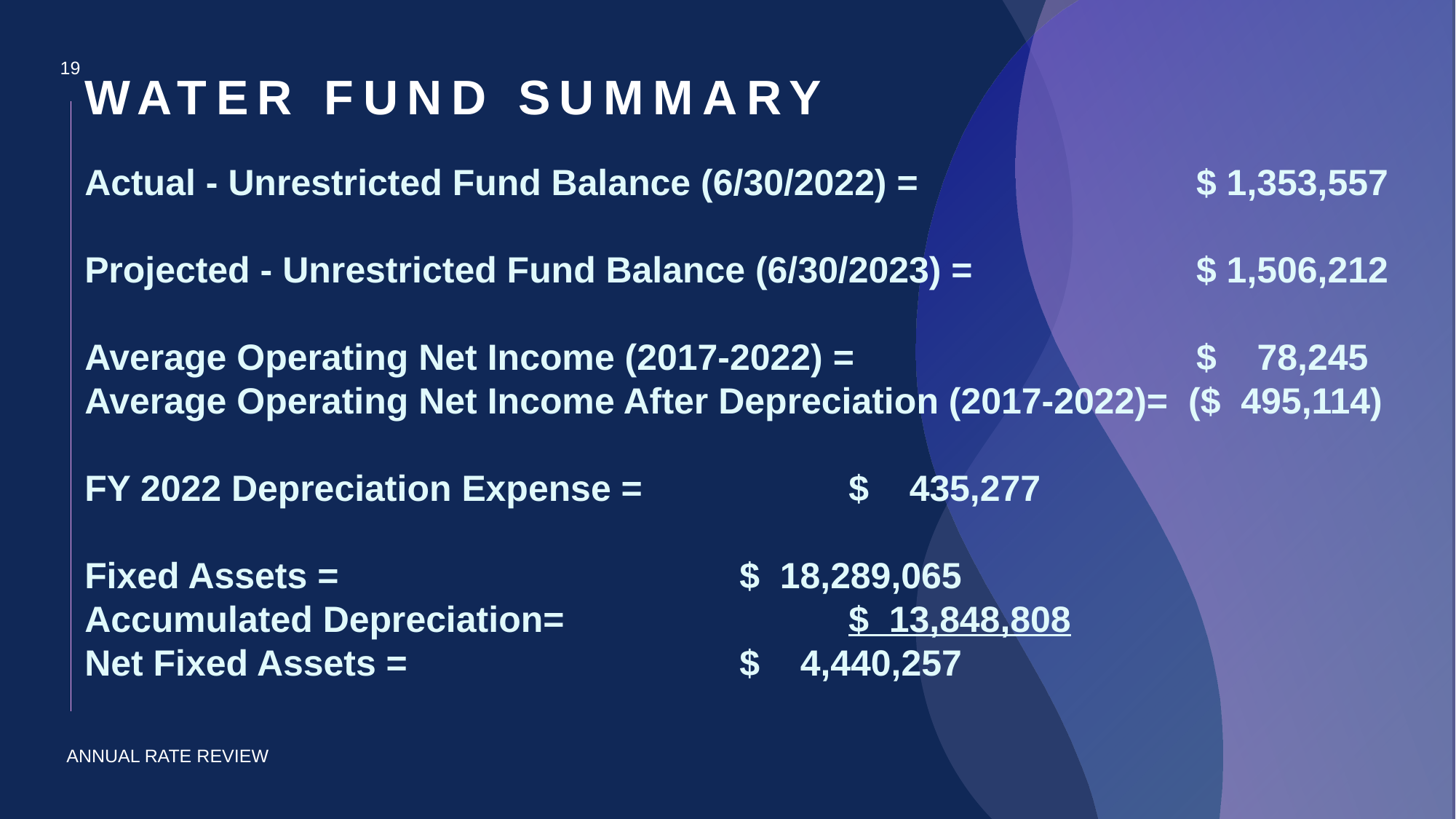

# Water fund Summary
19
Actual - Unrestricted Fund Balance (6/30/2022) = 			  $ 1,353,557

Projected - Unrestricted Fund Balance (6/30/2023) = 		  $ 1,506,212

Average Operating Net Income (2017-2022) =			  $    78,245
Average Operating Net Income After Depreciation (2017-2022)=  ($  495,114)

FY 2022 Depreciation Expense =   		$    435,277

Fixed Assets = 				$  18,289,065
Accumulated Depreciation=			$  13,848,808
Net Fixed Assets =				$    4,440,257

ANNUAL RATE REVIEW